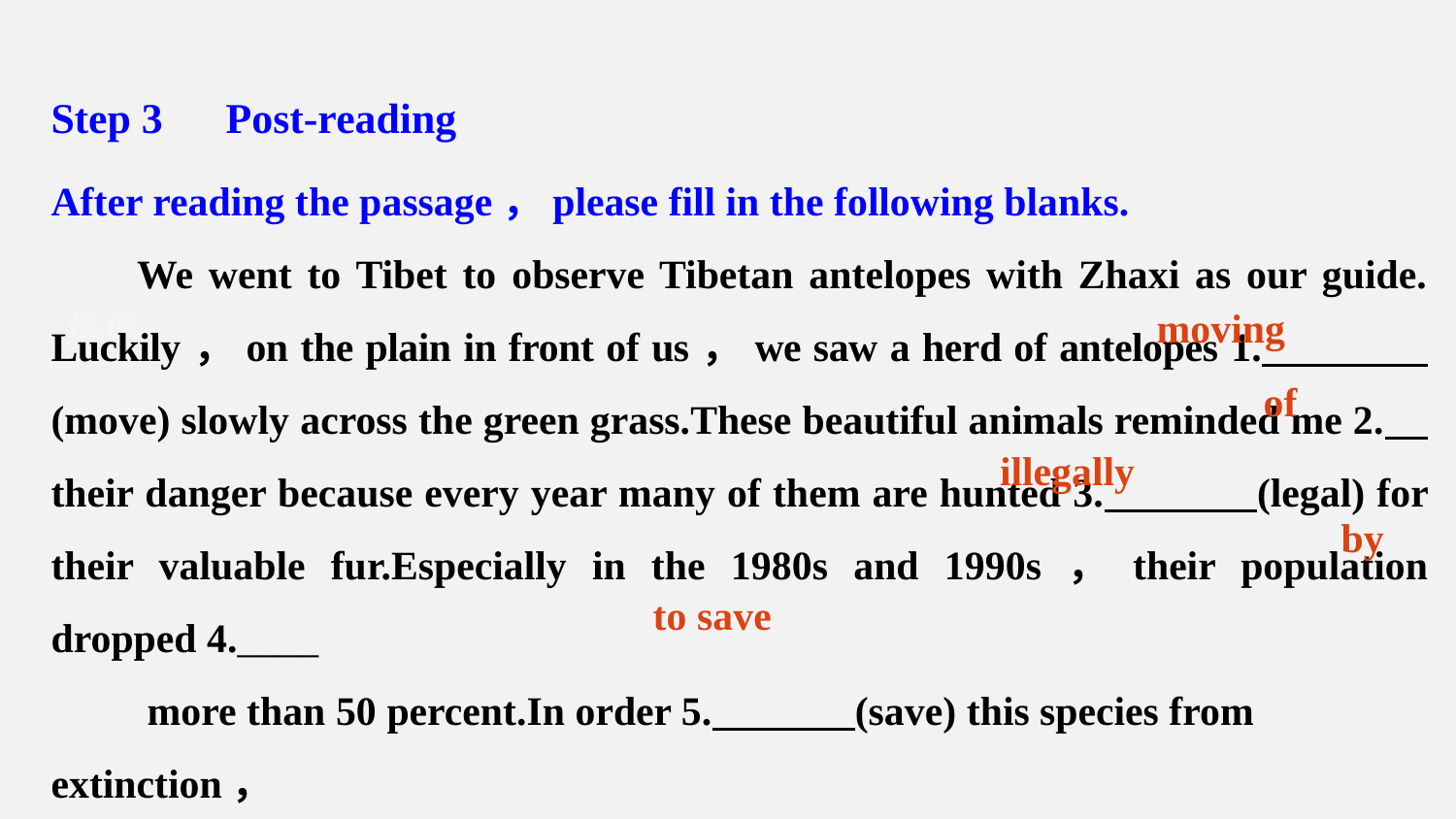

Step 3　Post-reading
After reading the passage，please fill in the following blanks.
We went to Tibet to observe Tibetan antelopes with Zhaxi as our guide. Luckily，on the plain in front of us，we saw a herd of antelopes 1.              (move) slowly across the green grass.These beautiful animals reminded me 2.     their danger because every year many of them are hunted 3.             (legal) for their valuable fur.Especially in the 1980s and 1990s，their population dropped 4.____
 more than 50 percent.In order 5.              (save) this species from extinction，
moving
of
illegally
by
to save